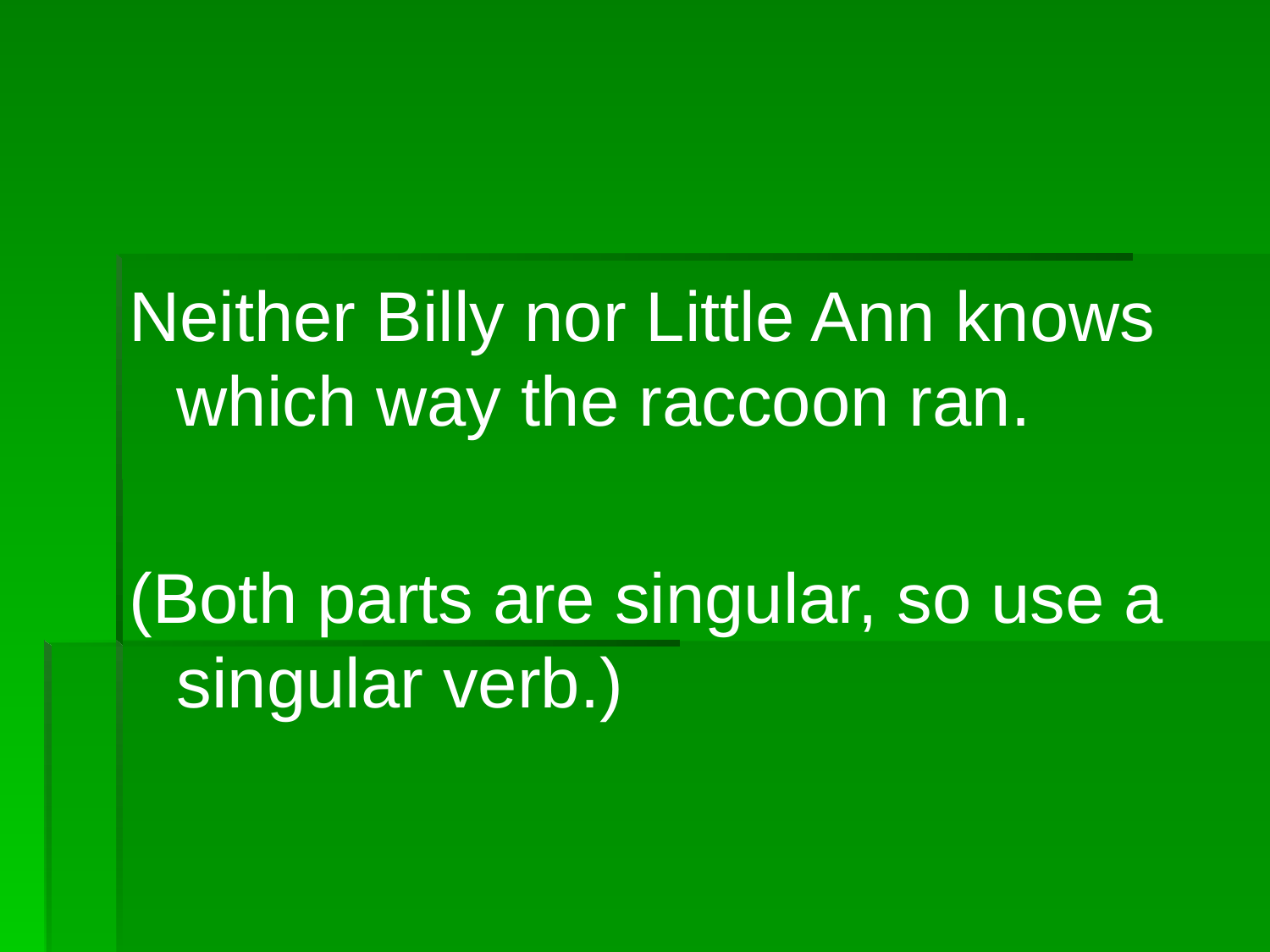

Neither Billy nor Little Ann knows which way the raccoon ran.

(Both parts are singular, so use a singular verb.)